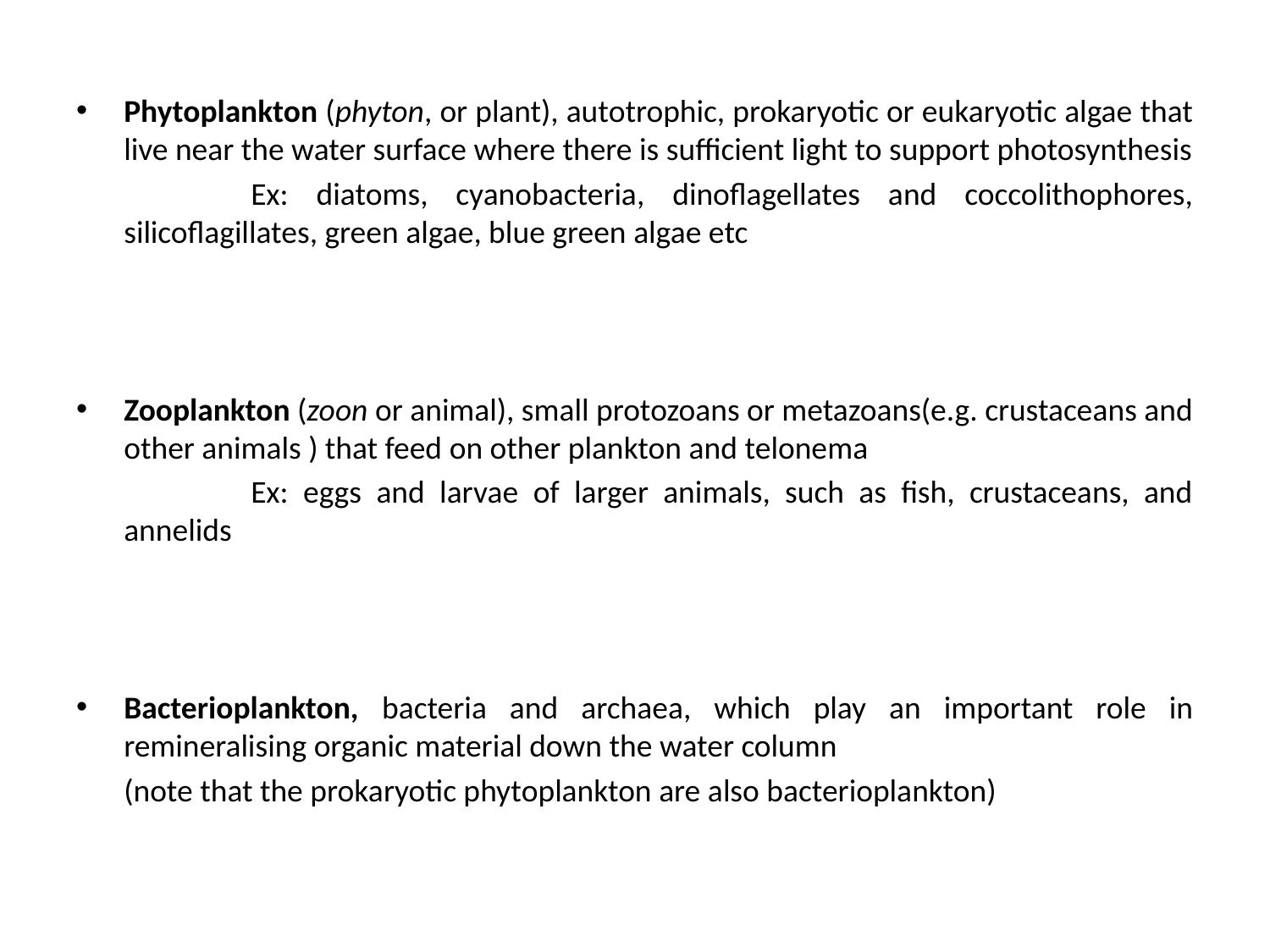

Phytoplankton (phyton, or plant), autotrophic, prokaryotic or eukaryotic algae that live near the water surface where there is sufficient light to support photosynthesis
		Ex: diatoms, cyanobacteria, dinoflagellates and coccolithophores, silicoflagillates, green algae, blue green algae etc

Zooplankton (zoon or animal), small protozoans or metazoans(e.g. crustaceans and other animals ) that feed on other plankton and telonema
		Ex: eggs and larvae of larger animals, such as fish, crustaceans, and annelids

Bacterioplankton, bacteria and archaea, which play an important role in remineralising organic material down the water column
	(note that the prokaryotic phytoplankton are also bacterioplankton)